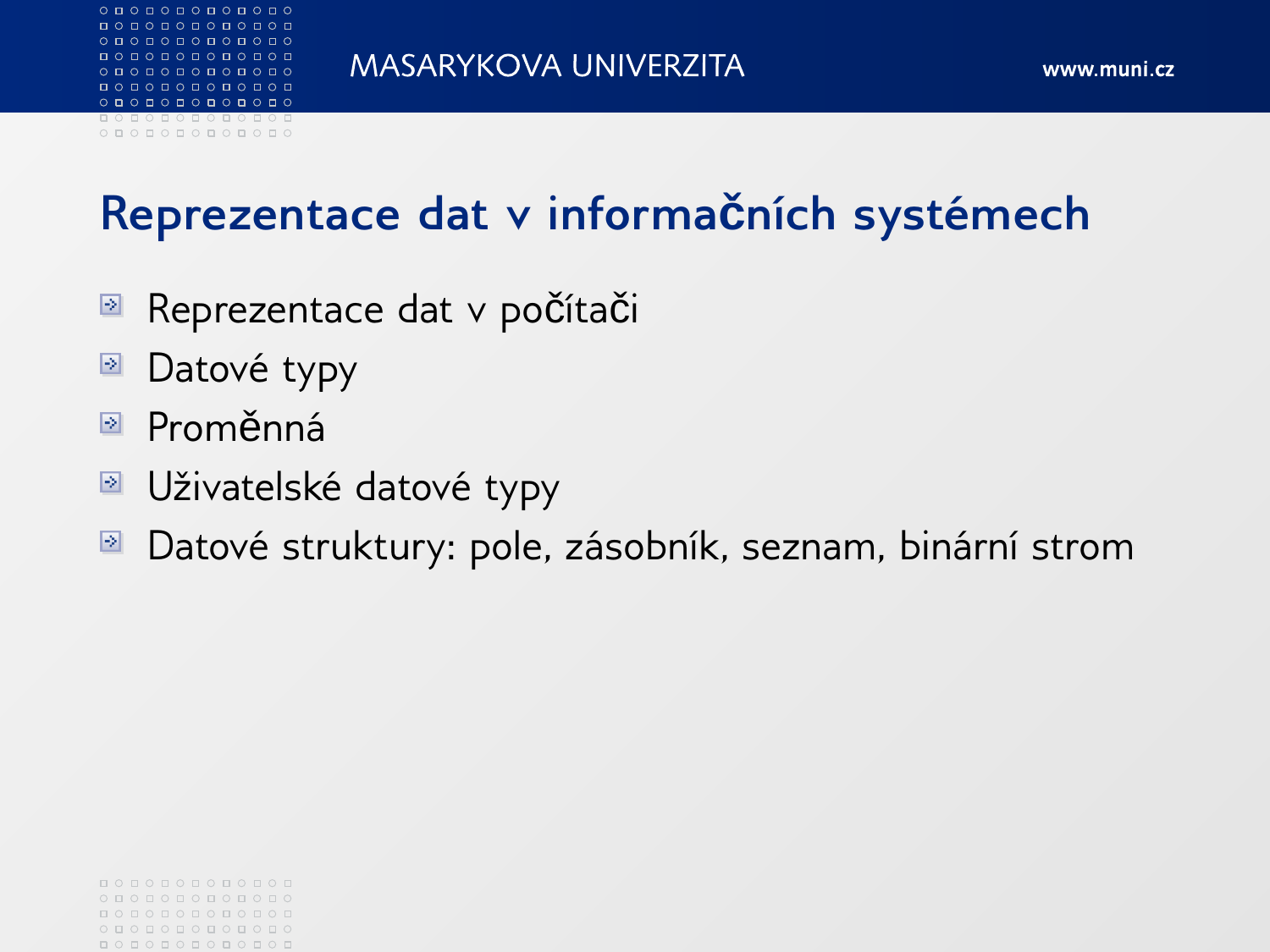

# Reprezentace dat v informačních systémech
Reprezentace dat v počítači
Datové typy
Proměnná
Uživatelské datové typy
Datové struktury: pole, zásobník, seznam, binární strom